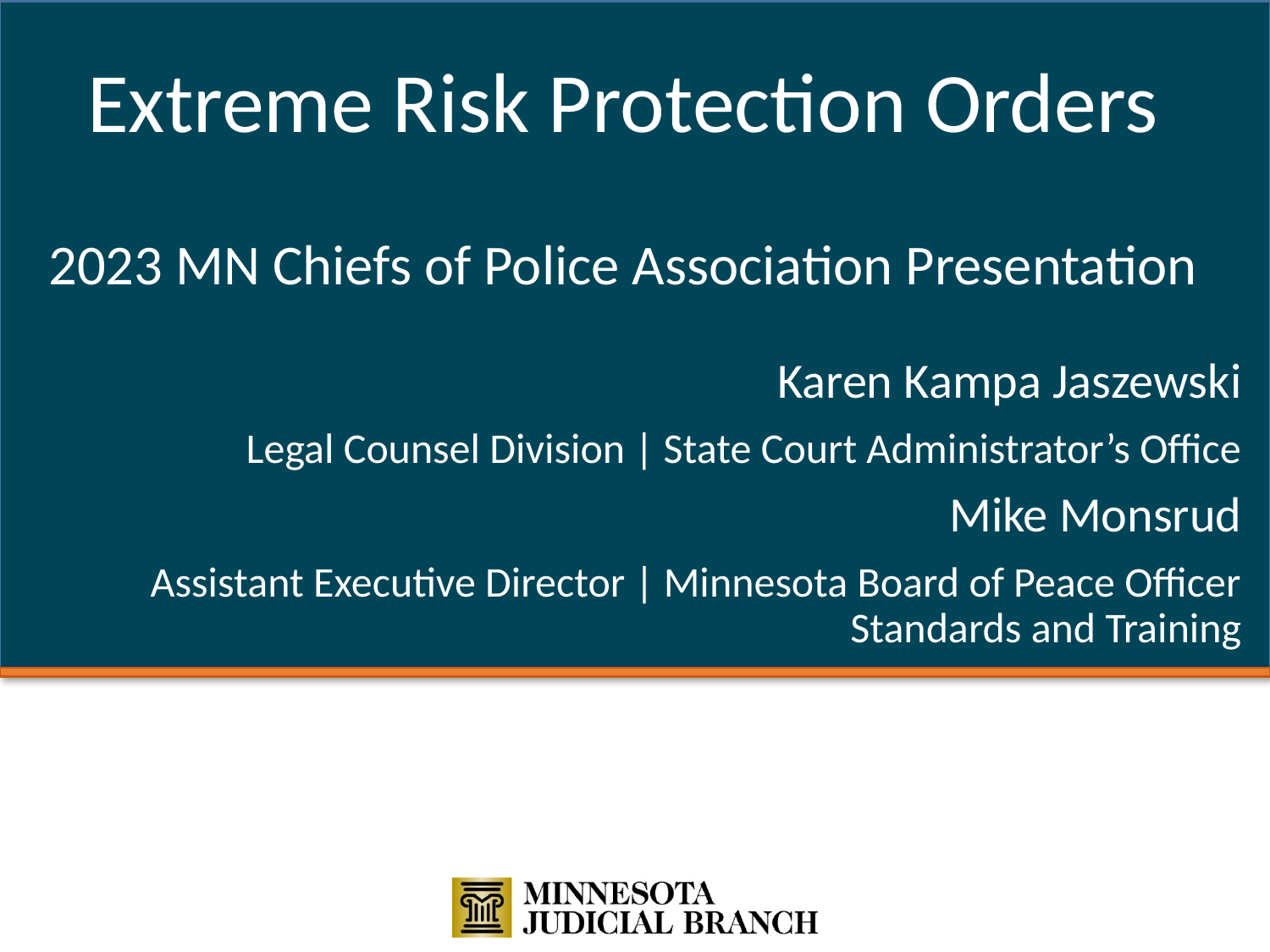

Extreme Risk Protection Orders

2023 MN Chiefs of Police Association Presentation

Karen Kampa Jaszewski
Legal Counsel Division | State Court Administrator’s Office
Mike Monsrud
Assistant Executive Director | Minnesota Board of Peace Officer Standards and Training